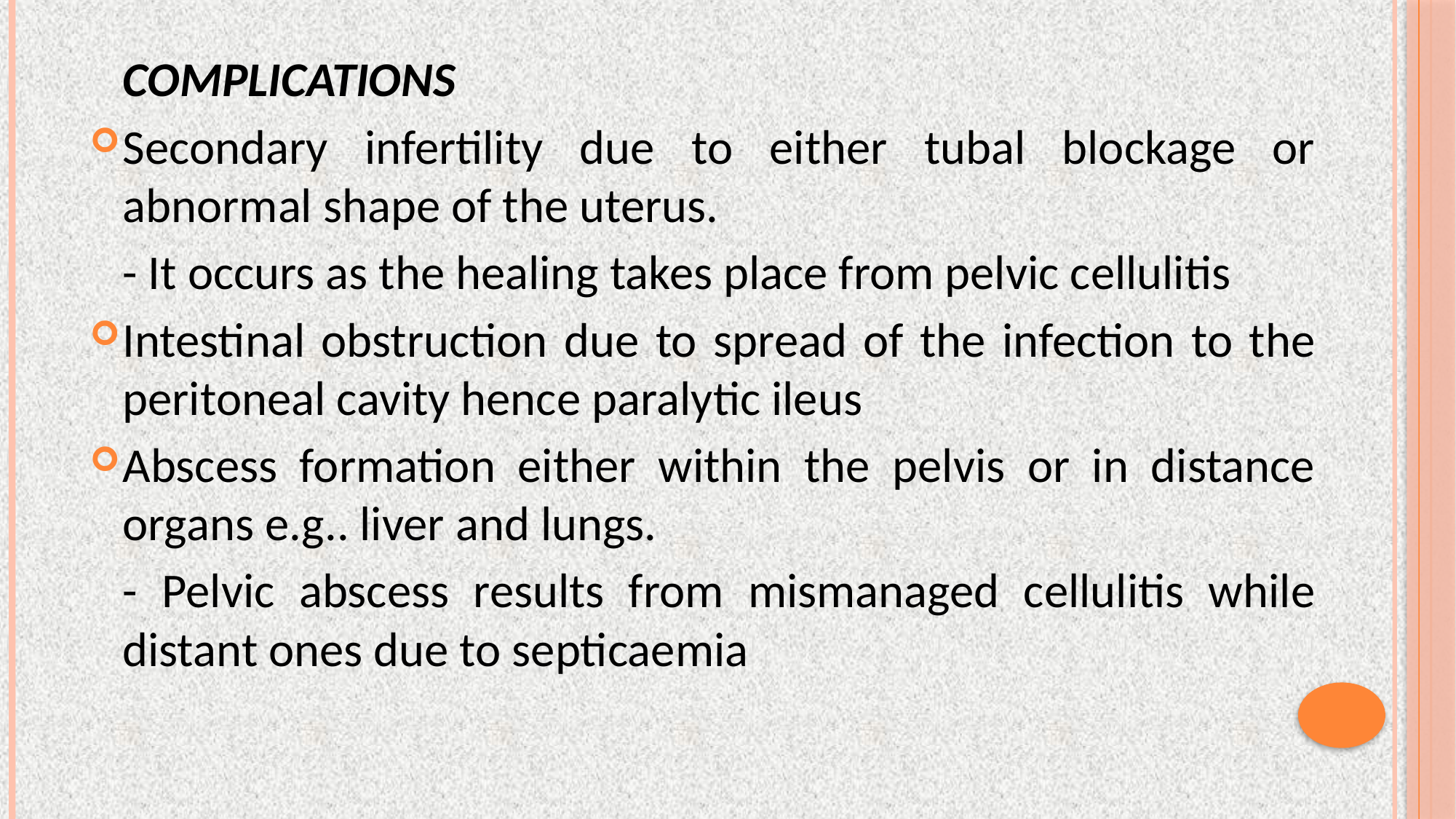

COMPLICATIONS
Secondary infertility due to either tubal blockage or abnormal shape of the uterus.
	- It occurs as the healing takes place from pelvic cellulitis
Intestinal obstruction due to spread of the infection to the peritoneal cavity hence paralytic ileus
Abscess formation either within the pelvis or in distance organs e.g.. liver and lungs.
	- Pelvic abscess results from mismanaged cellulitis while distant ones due to septicaemia